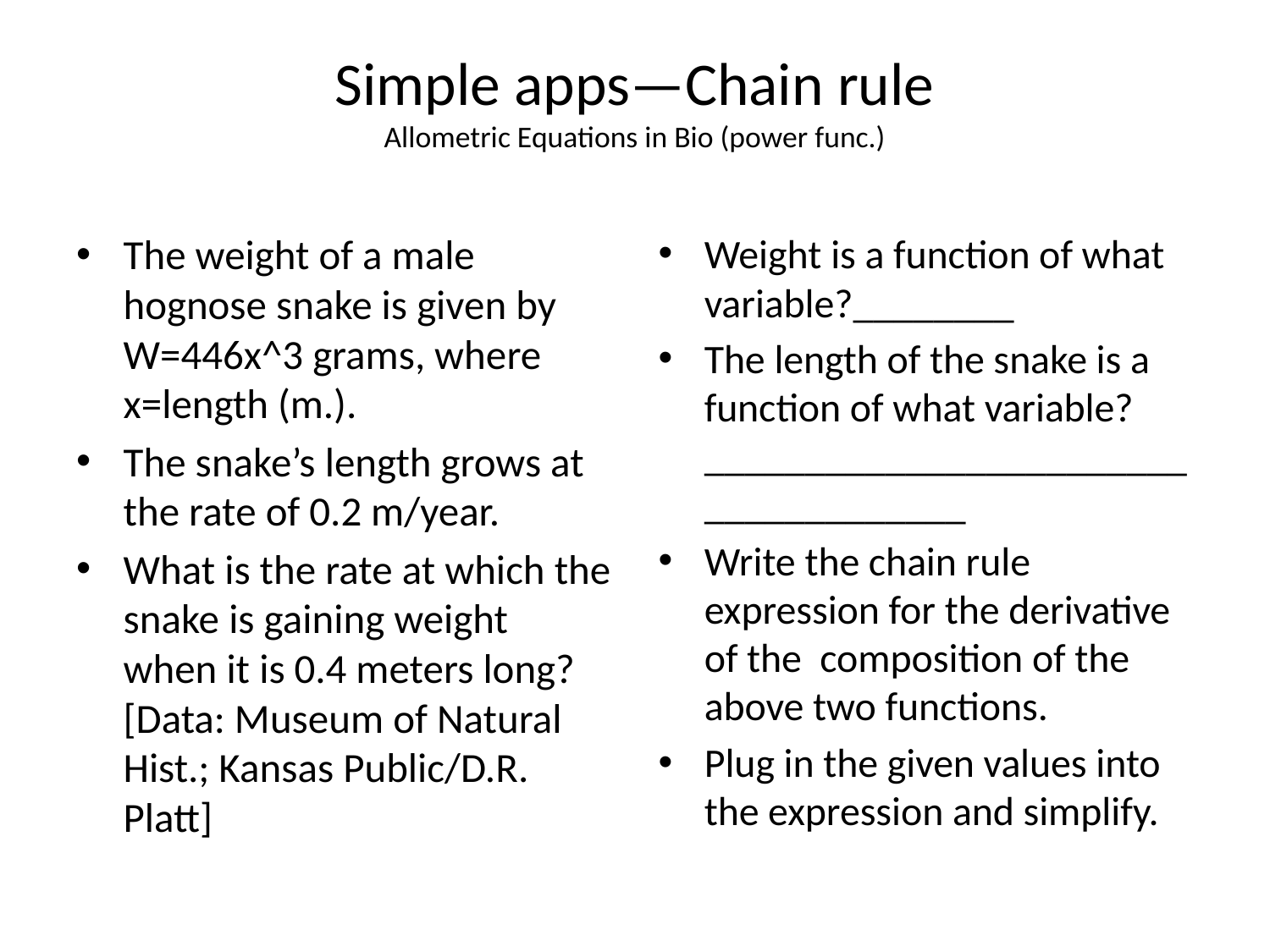

# Simple apps—Chain rule Allometric Equations in Bio (power func.)
The weight of a male hognose snake is given by W=446x^3 grams, where x=length (m.).
The snake’s length grows at the rate of 0.2 m/year.
What is the rate at which the snake is gaining weight when it is 0.4 meters long?  [Data: Museum of Natural Hist.; Kansas Public/D.R. Platt]
Weight is a function of what variable?________
The length of the snake is a function of what variable?_____________________________________
Write the chain rule expression for the derivative of the  composition of the above two functions.
Plug in the given values into the expression and simplify.